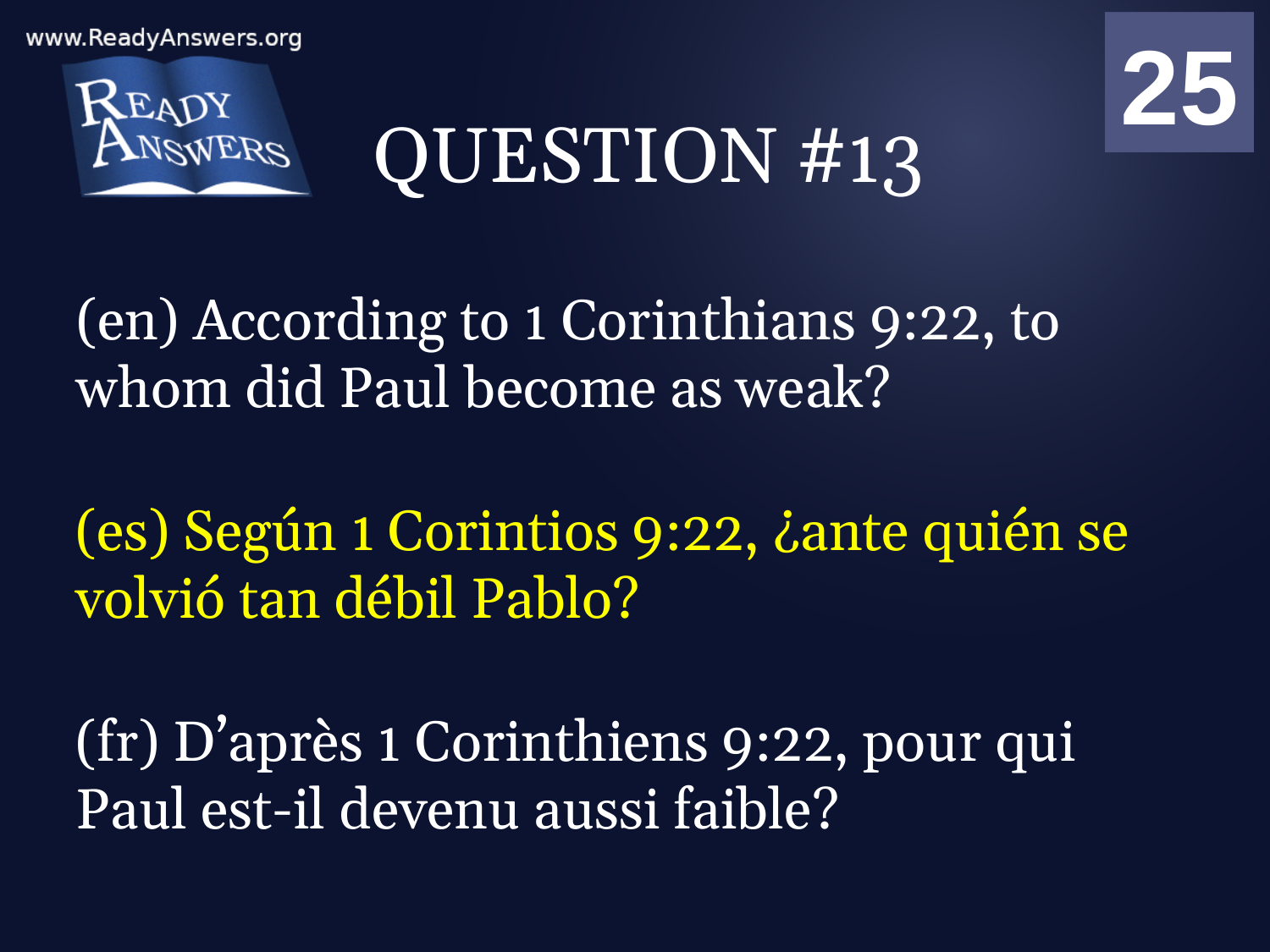

01
02
03
04
05
06
07
08
09
10
11
12
13
14
15
16
17
18
19
20
21
22
23
24
25
00
# QUESTION #13
(en) According to 1 Corinthians 9:22, to whom did Paul become as weak?
(es) Según 1 Corintios 9:22, ¿ante quién se volvió tan débil Pablo?
(fr) D’après 1 Corinthiens 9:22, pour qui Paul est-il devenu aussi faible?